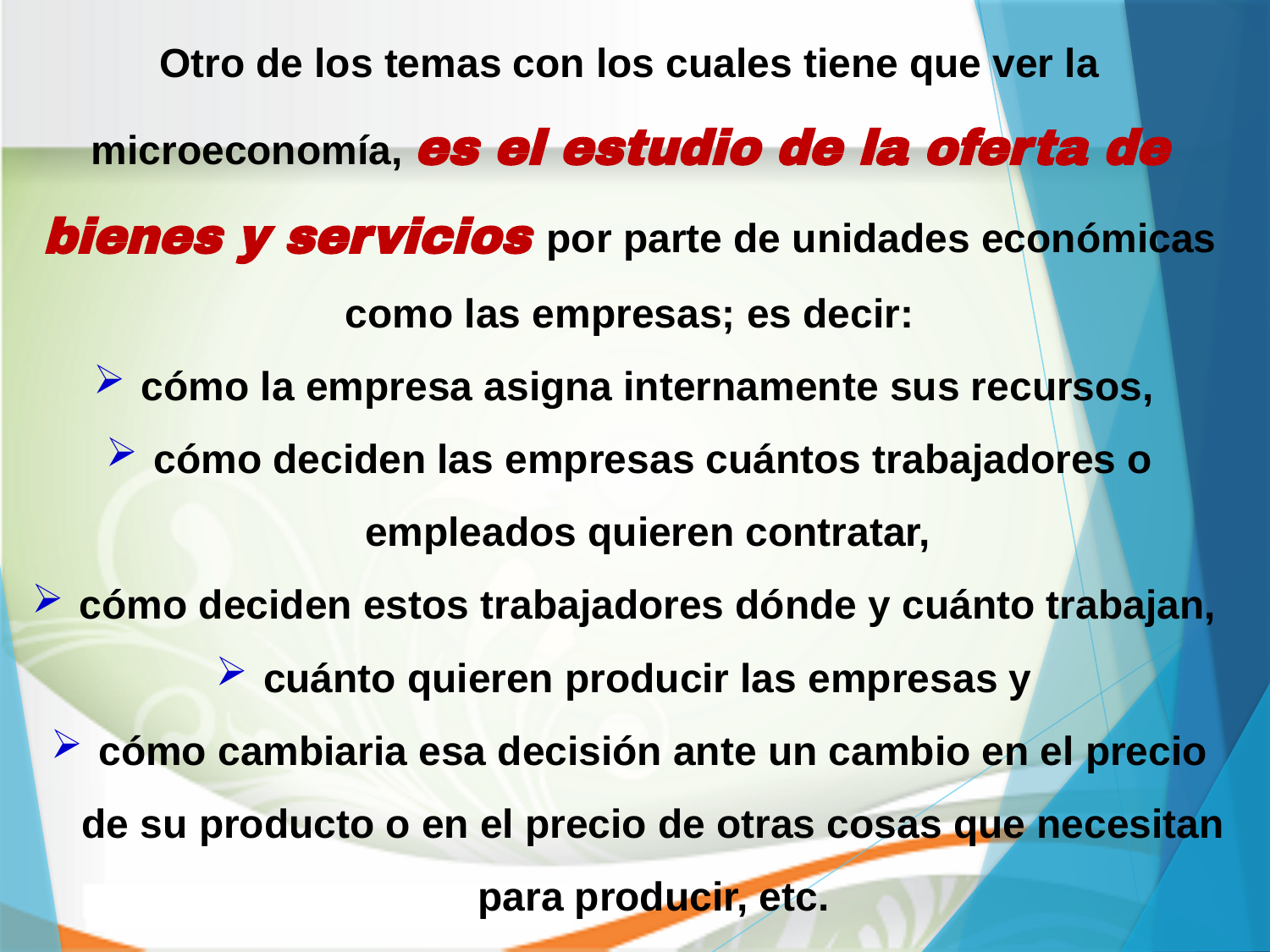

Otro de los temas con los cuales tiene que ver la microeconomía, es el estudio de la oferta de bienes y servicios por parte de unidades económicas como las empresas; es decir:
cómo la empresa asigna internamente sus recursos,
cómo deciden las empresas cuántos trabajadores o empleados quieren contratar,
cómo deciden estos trabajadores dónde y cuánto trabajan,
cuánto quieren producir las empresas y
cómo cambiaria esa decisión ante un cambio en el precio de su producto o en el precio de otras cosas que necesitan para producir, etc.
6